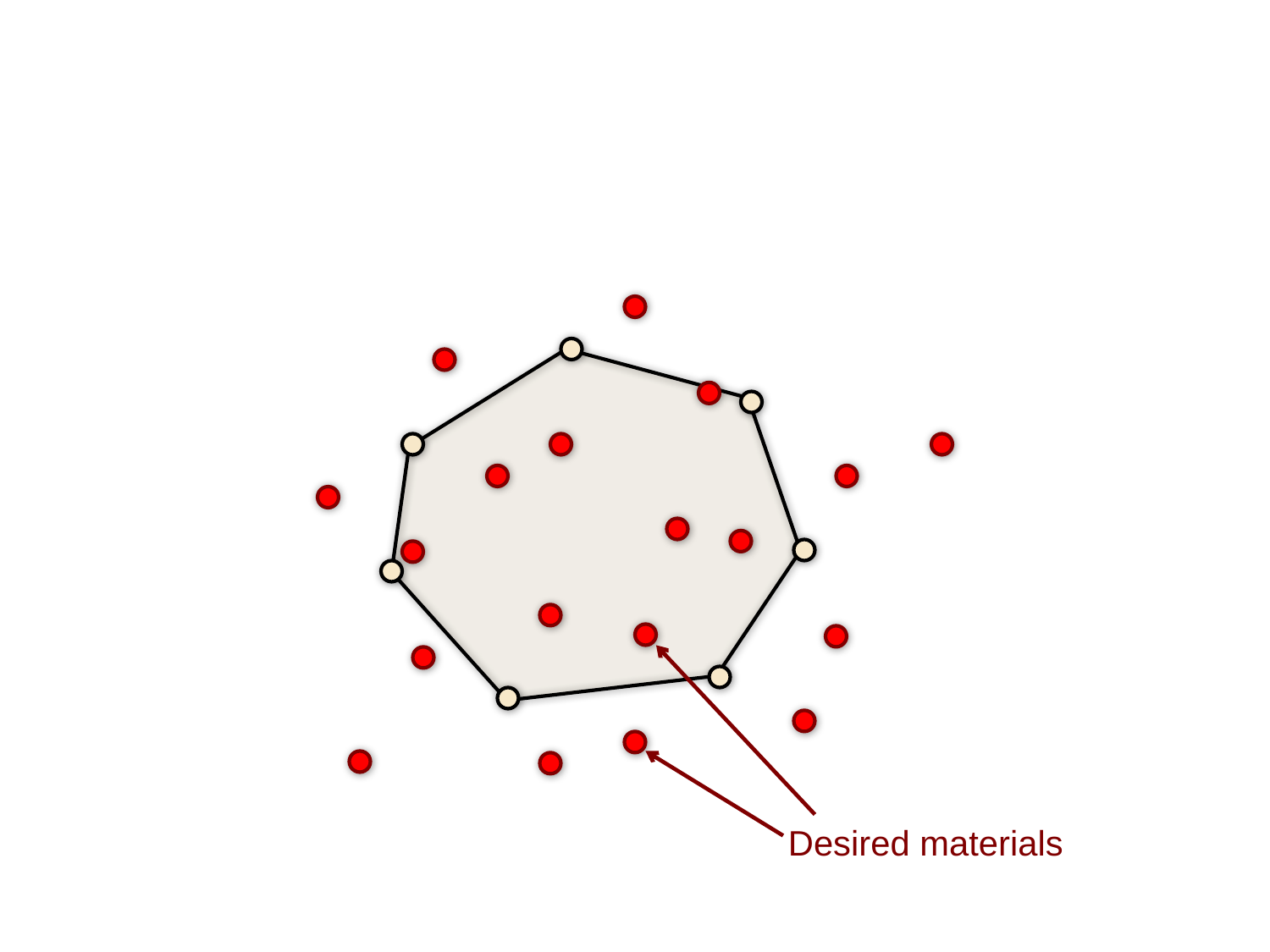

# BRDF Gamut Mapping: Input

Desired materials